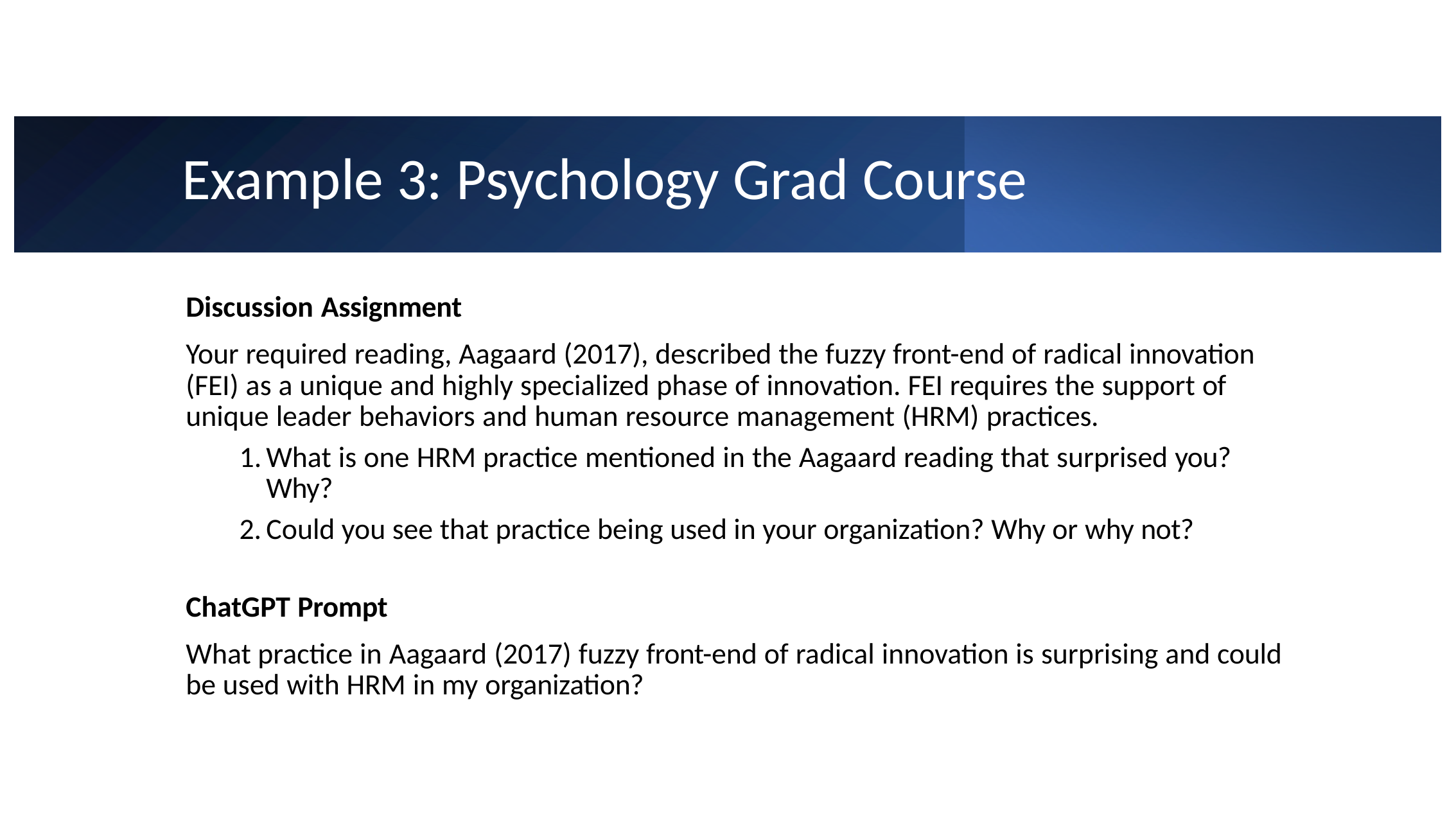

# Example 3: Psychology Grad Course
Discussion Assignment
Your required reading, Aagaard (2017), described the fuzzy front-end of radical innovation (FEI) as a unique and highly specialized phase of innovation. FEI requires the support of unique leader behaviors and human resource management (HRM) practices.
What is one HRM practice mentioned in the Aagaard reading that surprised you? Why?
Could you see that practice being used in your organization? Why or why not?

ChatGPT Prompt
What practice in Aagaard (2017) fuzzy front-end of radical innovation is surprising and could be used with HRM in my organization?